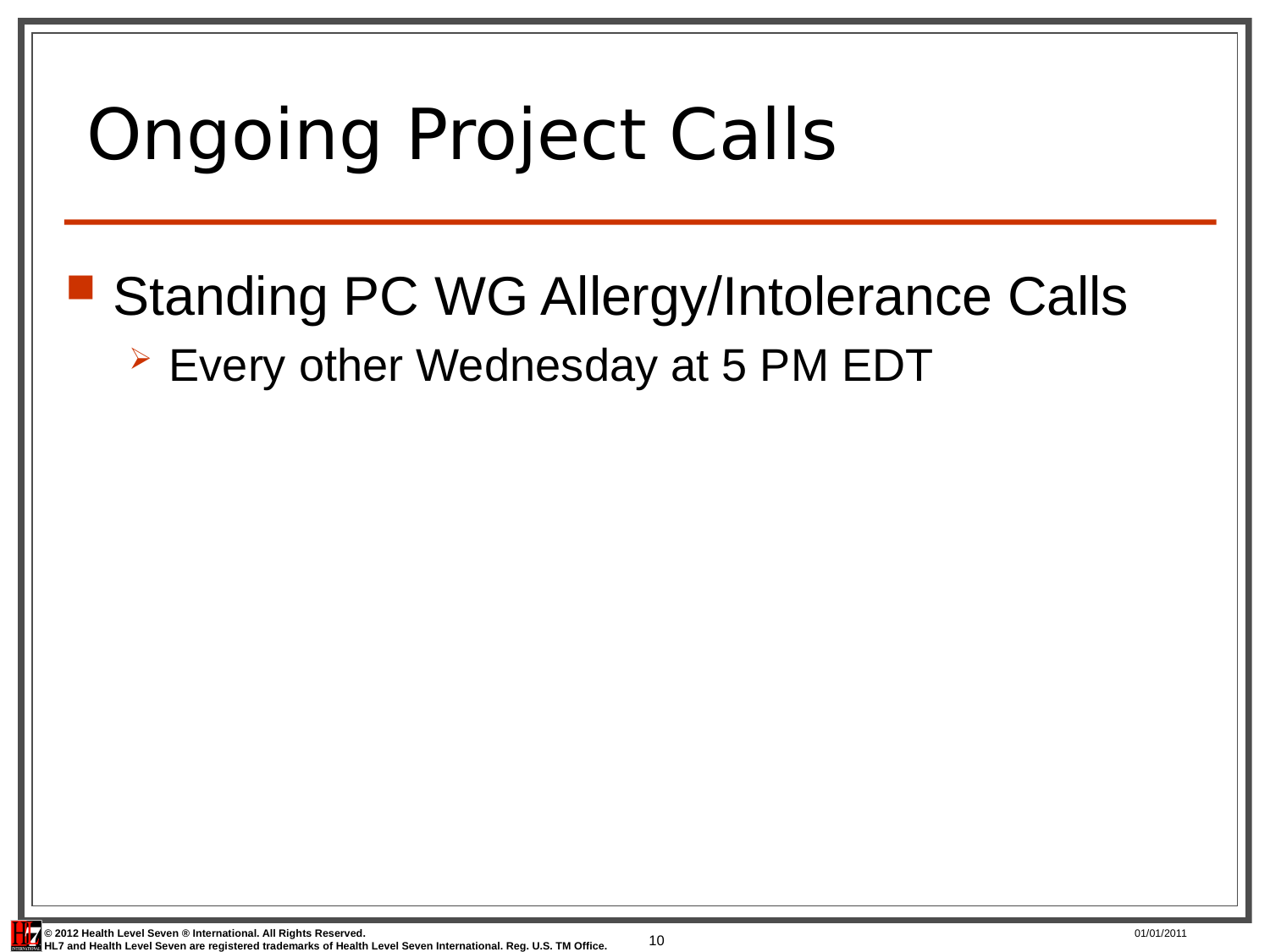

# Ongoing Project Calls
Standing PC WG Allergy/Intolerance Calls
Every other Wednesday at 5 PM EDT
10
01/01/2011